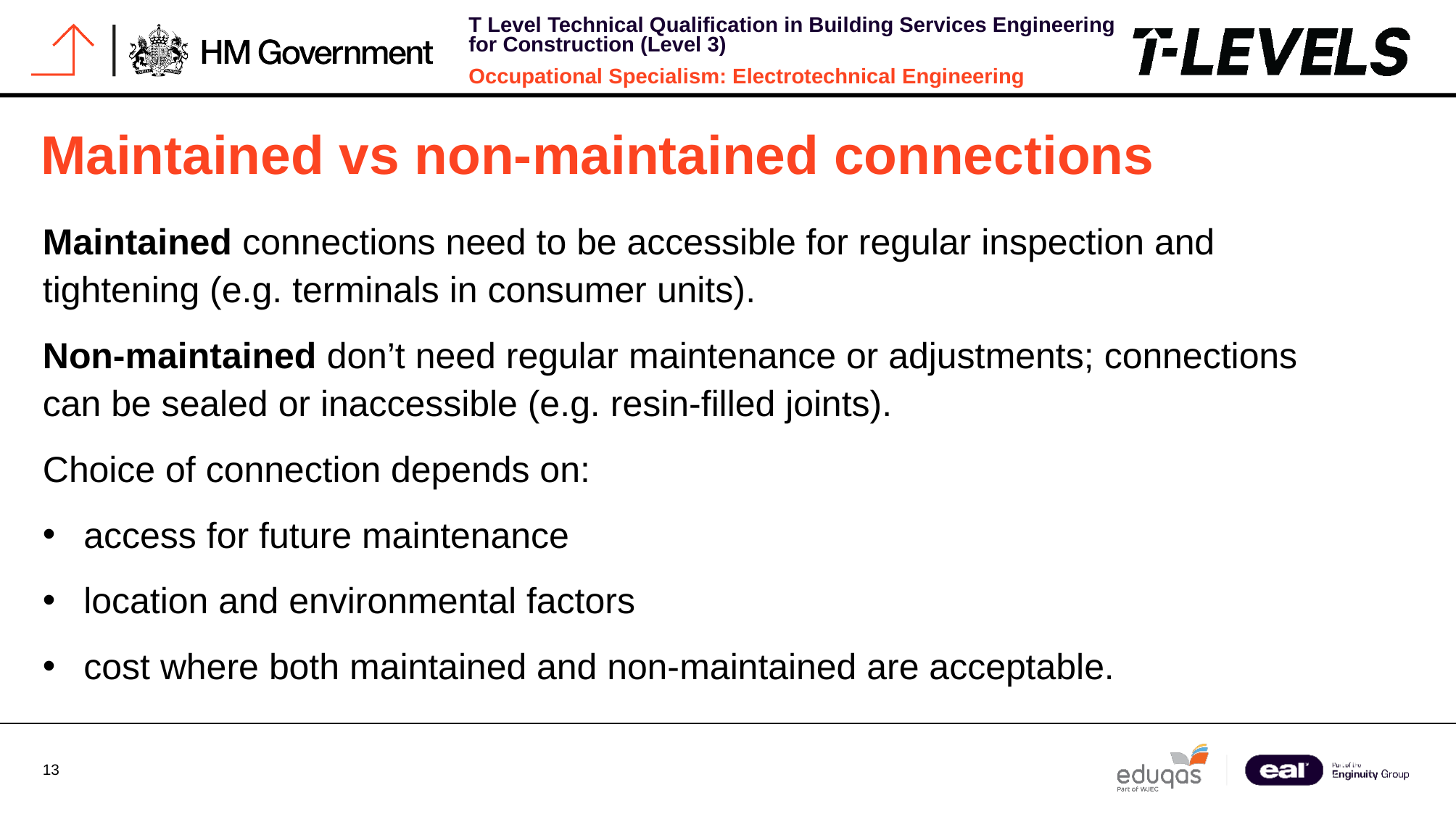

# Maintained vs non-maintained connections
Maintained connections need to be accessible for regular inspection and tightening (e.g. terminals in consumer units).
Non-maintained don’t need regular maintenance or adjustments; connections can be sealed or inaccessible (e.g. resin-filled joints).
Choice of connection depends on:
access for future maintenance
location and environmental factors
cost where both maintained and non-maintained are acceptable.